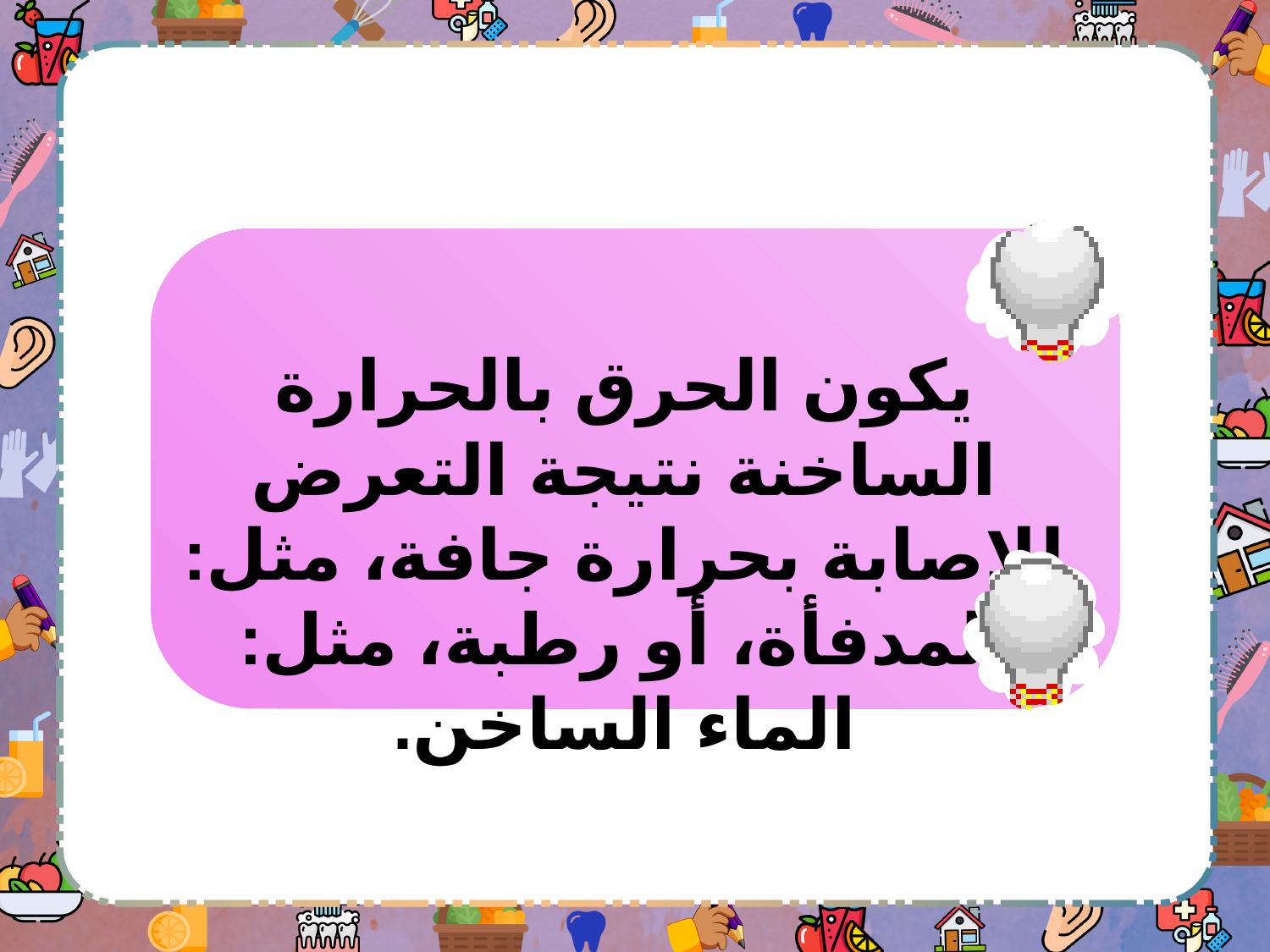

يكون الحرق بالحرارة الساخنة نتيجة التعرض للإصابة بحرارة جافة، مثل: المدفأة، أو رطبة، مثل: الماء الساخن.